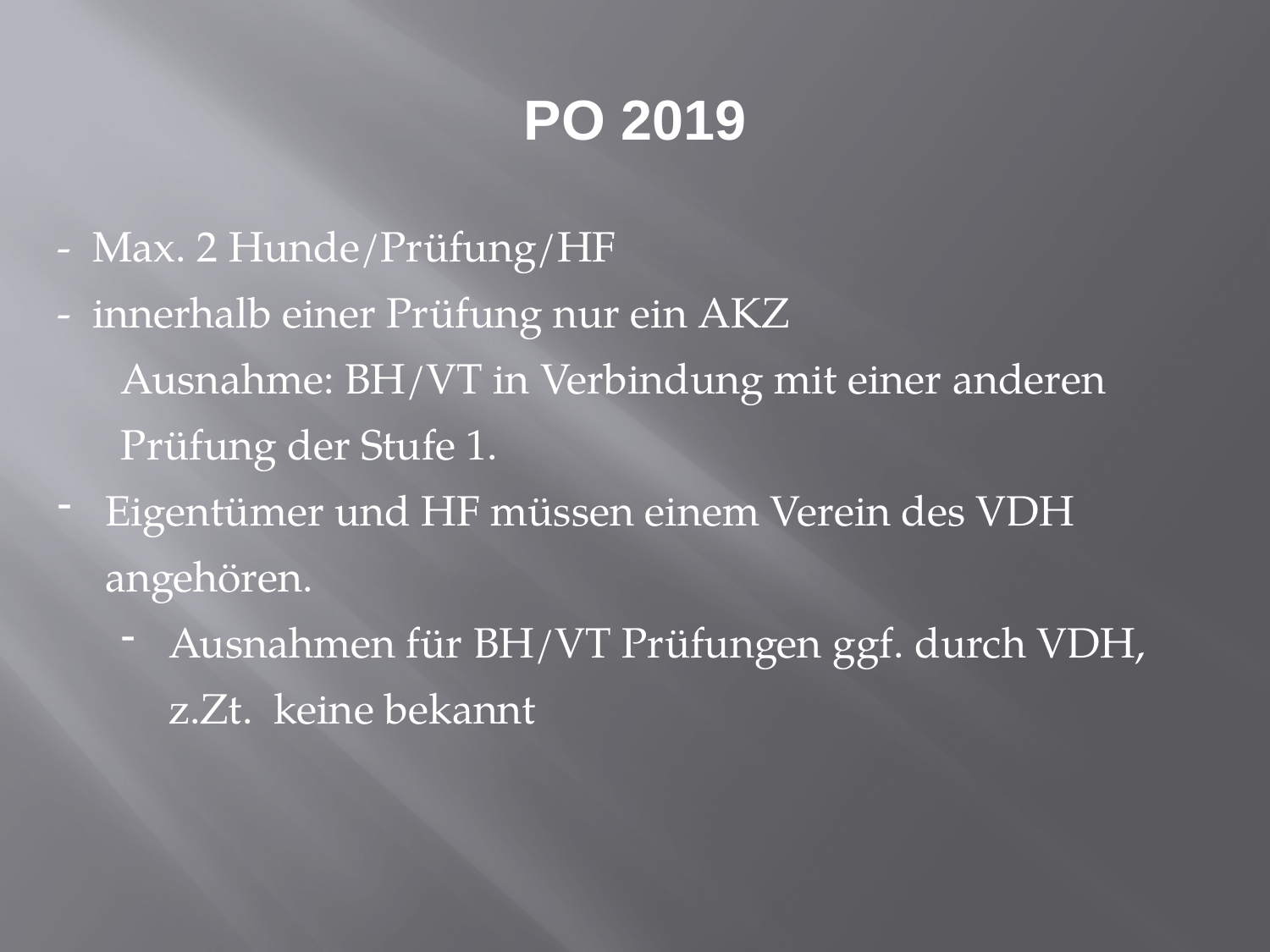

-  Max. 2 Hunde/Prüfung/HF
-  innerhalb einer Prüfung nur ein AKZ
Ausnahme: BH/VT in Verbindung mit einer anderen Prüfung der Stufe 1.
Eigentümer und HF müssen einem Verein des VDH angehören.
Ausnahmen für BH/VT Prüfungen ggf. durch VDH, z.Zt.  keine bekannt
# PO 2019